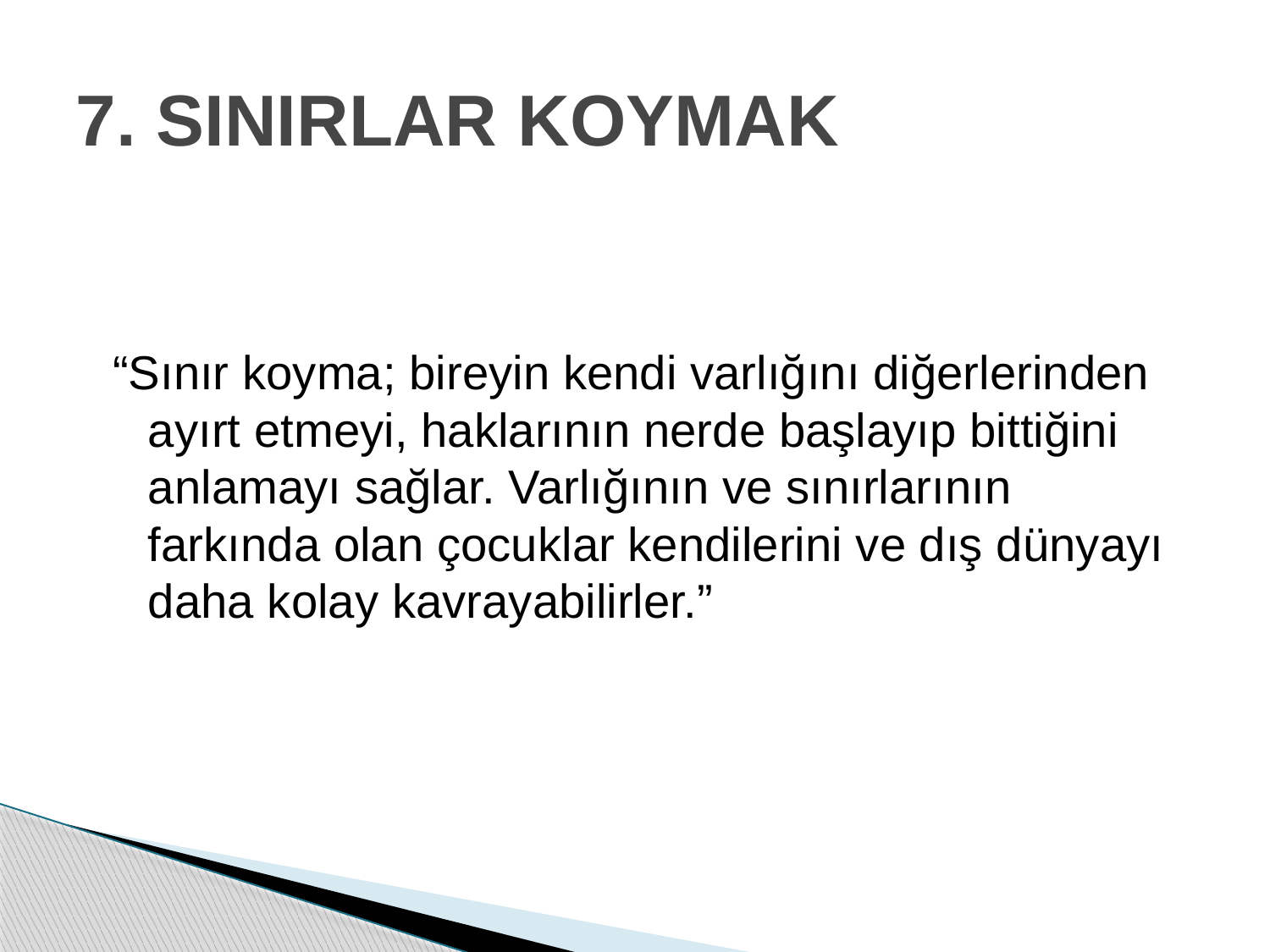

# 7. SINIRLAR KOYMAK
“Sınır koyma; bireyin kendi varlığını diğerlerinden ayırt etmeyi, haklarının nerde başlayıp bittiğini anlamayı sağlar. Varlığının ve sınırlarının farkında olan çocuklar kendilerini ve dış dünyayı daha kolay kavrayabilirler.”